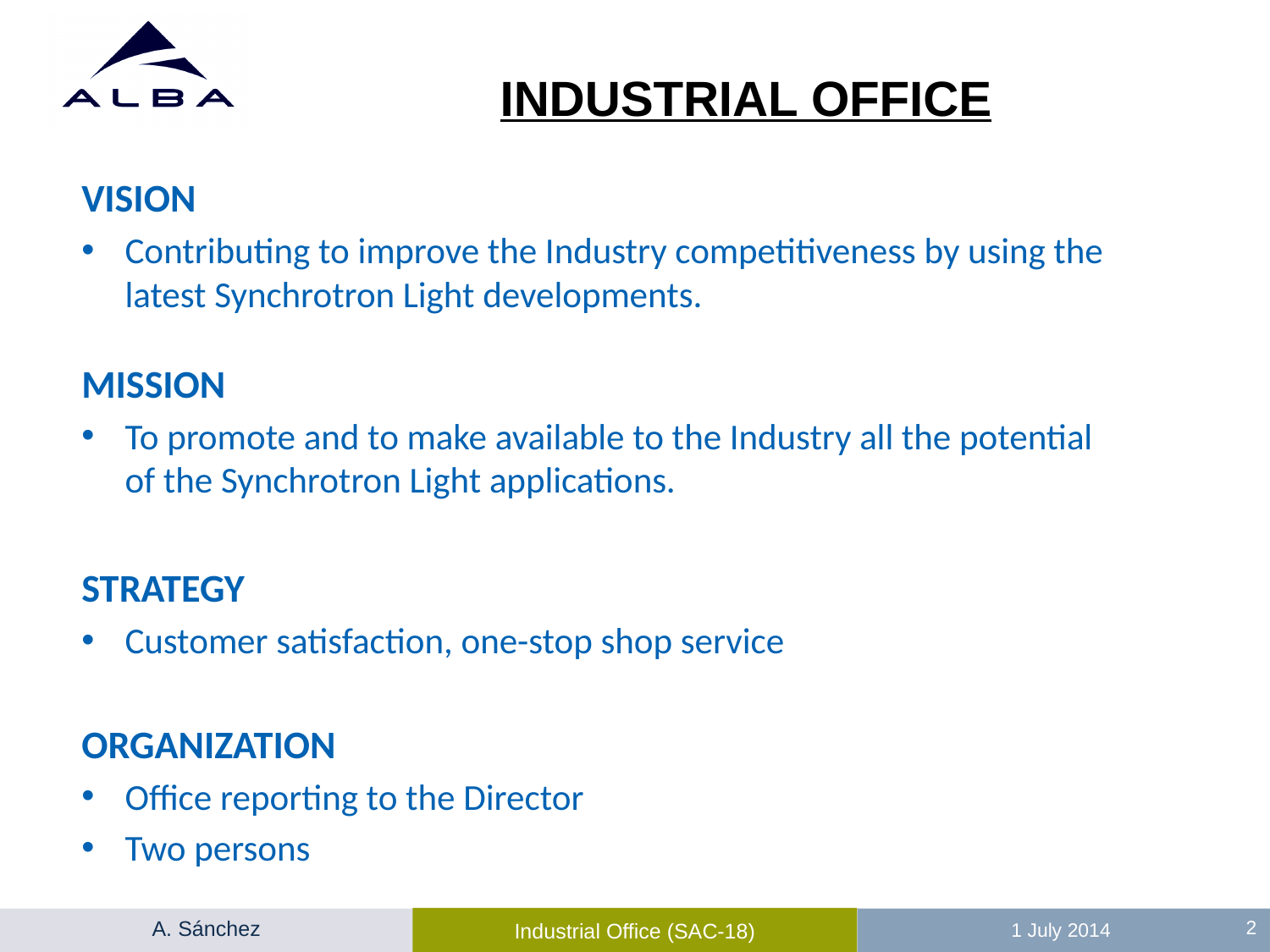

INDUSTRIAL OFFICE
VISION
Contributing to improve the Industry competitiveness by using the latest Synchrotron Light developments.

MISSION
To promote and to make available to the Industry all the potential of the Synchrotron Light applications.

STRATEGY
Customer satisfaction, one-stop shop service

ORGANIZATION
Office reporting to the Director
Two persons